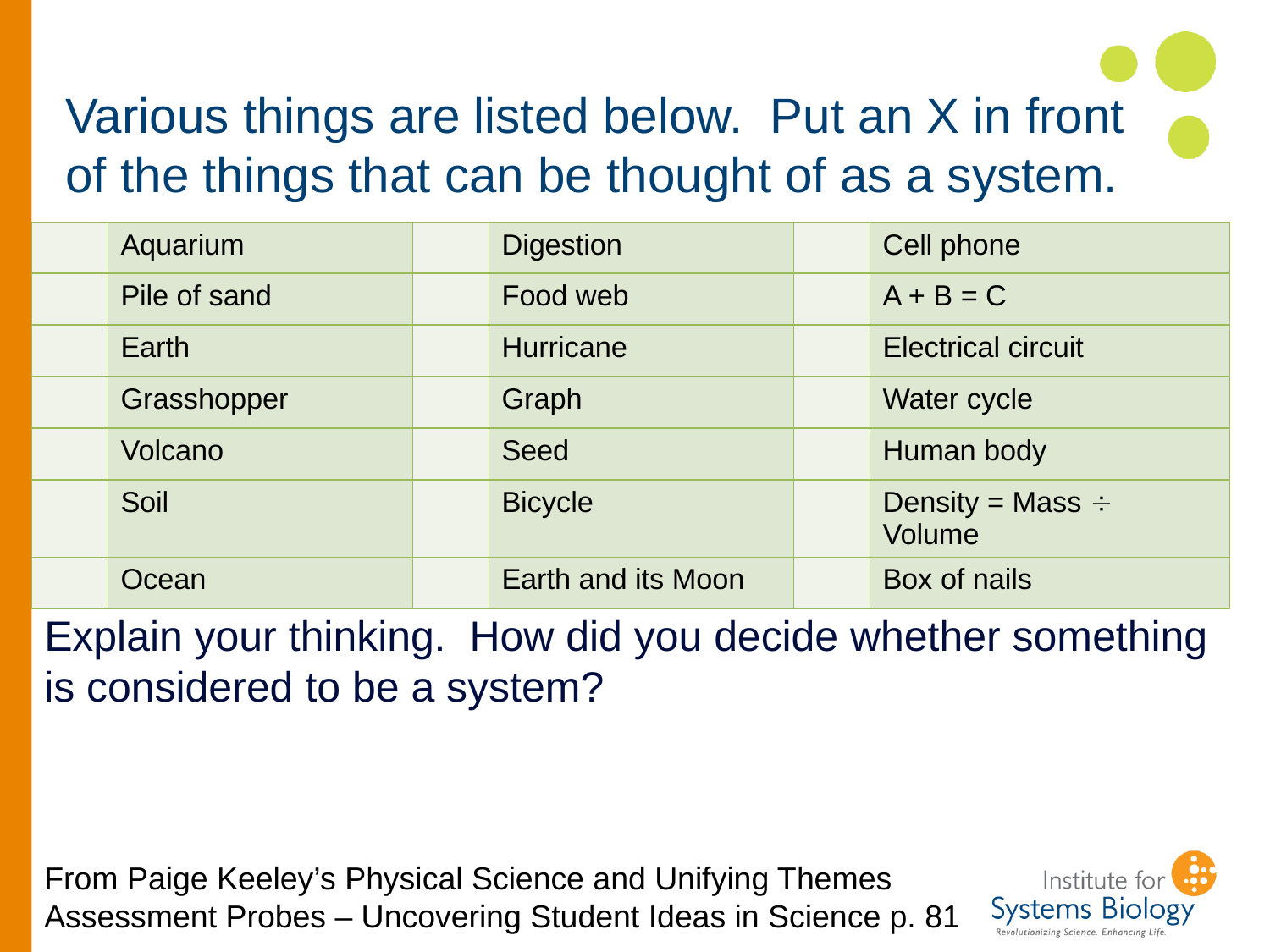

# Various things are listed below.  Put an X in front of the things that can be thought of as a system.
|  | Aquarium |  | Digestion |  | Cell phone |
| --- | --- | --- | --- | --- | --- |
|  | Pile of sand |  | Food web |  | A + B = C |
|  | Earth |  | Hurricane |  | Electrical circuit |
|  | Grasshopper |  | Graph |  | Water cycle |
|  | Volcano |  | Seed |  | Human body |
|  | Soil |  | Bicycle |  | Density = Mass ÷ Volume |
|  | Ocean |  | Earth and its Moon |  | Box of nails |
Explain your thinking.  How did you decide whether something is considered to be a system?
From Paige Keeley’s Physical Science and Unifying Themes Assessment Probes – Uncovering Student Ideas in Science p. 81